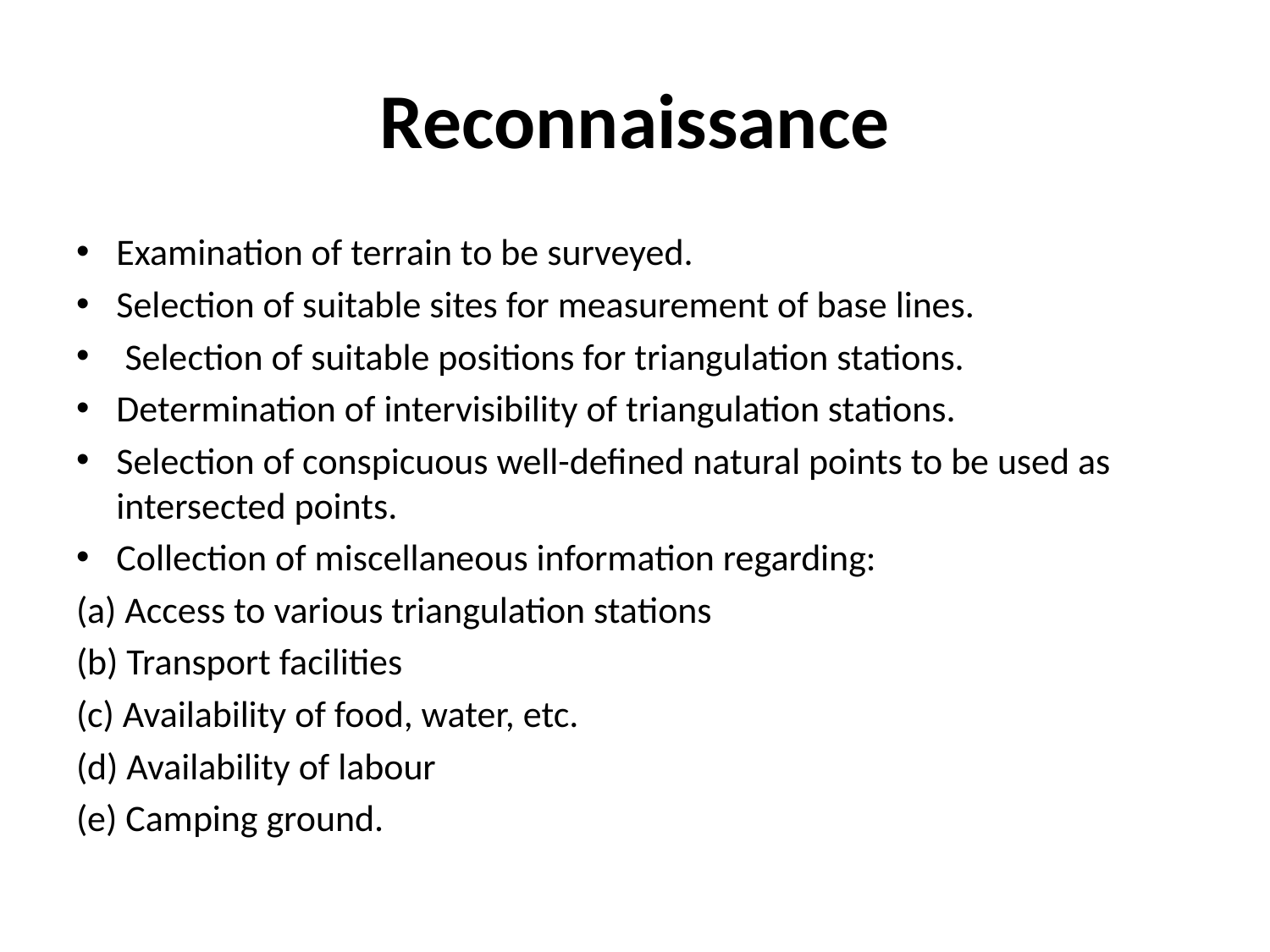

# Reconnaissance
Examination of terrain to be surveyed.
Selection of suitable sites for measurement of base lines.
 Selection of suitable positions for triangulation stations.
Determination of intervisibility of triangulation stations.
Selection of conspicuous well-defined natural points to be used as intersected points.
Collection of miscellaneous information regarding:
(a) Access to various triangulation stations
(b) Transport facilities
(c) Availability of food, water, etc.
(d) Availability of labour
(e) Camping ground.